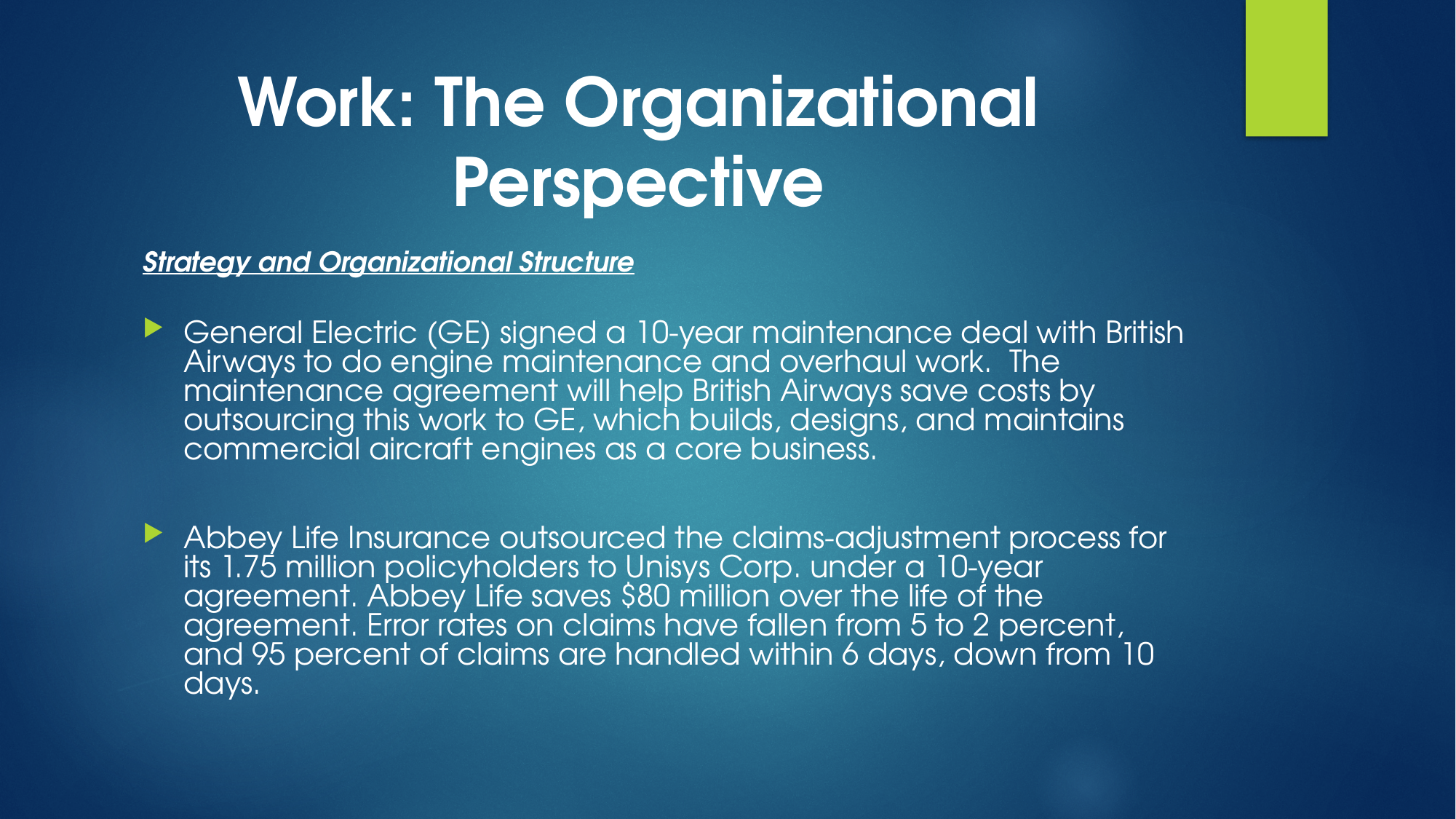

# Work: The Organizational Perspective
Strategy and Organizational Structure

General Electric (GE) signed a 10-year maintenance deal with British Airways to do engine maintenance and overhaul work.  The maintenance agreement will help British Airways save costs by outsourcing this work to GE, which builds, designs, and maintains commercial aircraft engines as a core business.

Abbey Life Insurance outsourced the claims-adjustment process for its 1.75 million policyholders to Unisys Corp. under a 10-year agreement. Abbey Life saves $80 million over the life of the agreement. Error rates on claims have fallen from 5 to 2 percent, and 95 percent of claims are handled within 6 days, down from 10 days.